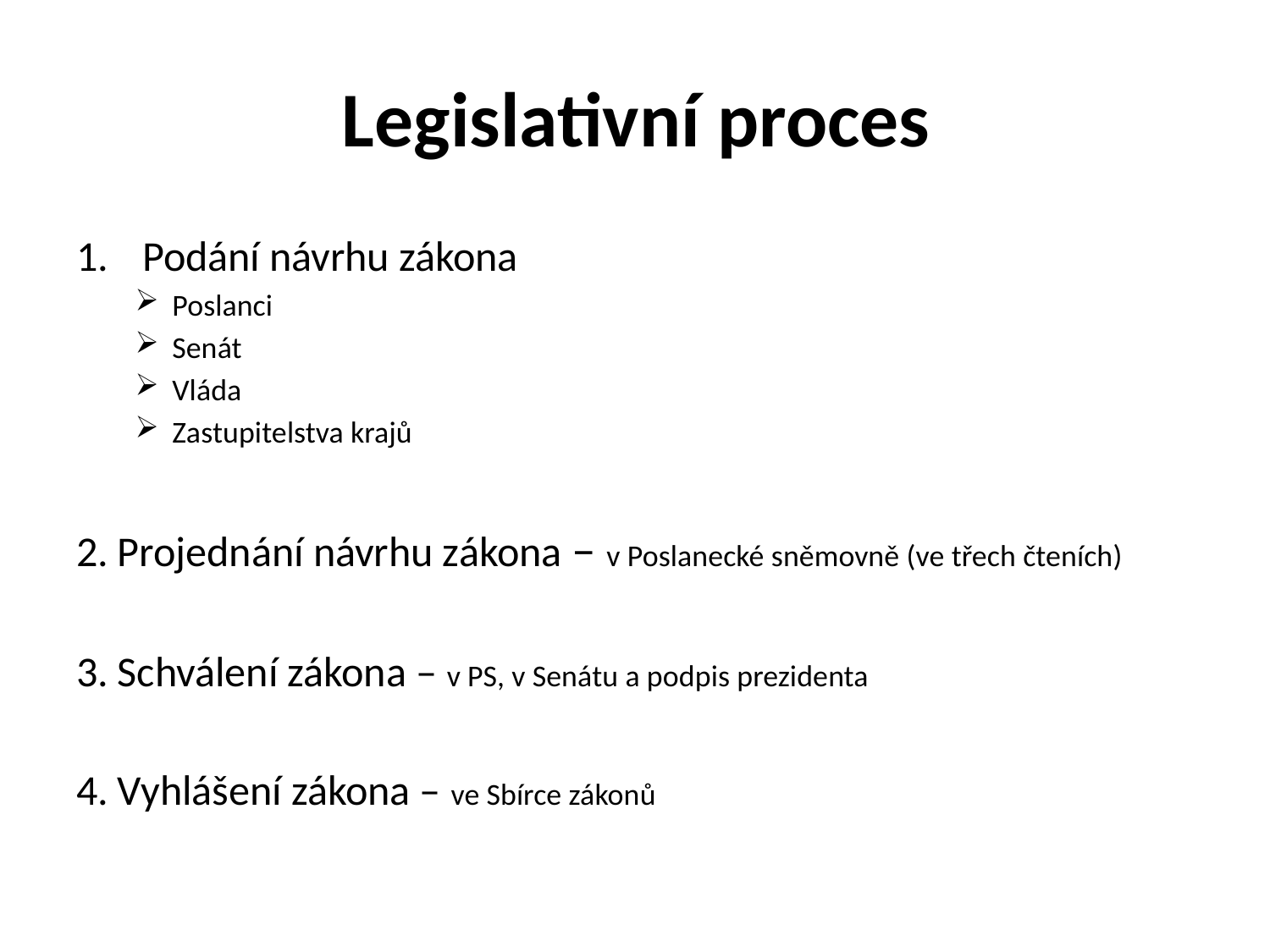

# Legislativní proces
Podání návrhu zákona
Poslanci
Senát
Vláda
Zastupitelstva krajů

2. Projednání návrhu zákona – v Poslanecké sněmovně (ve třech čteních)

3. Schválení zákona – v PS, v Senátu a podpis prezidenta

4. Vyhlášení zákona – ve Sbírce zákonů